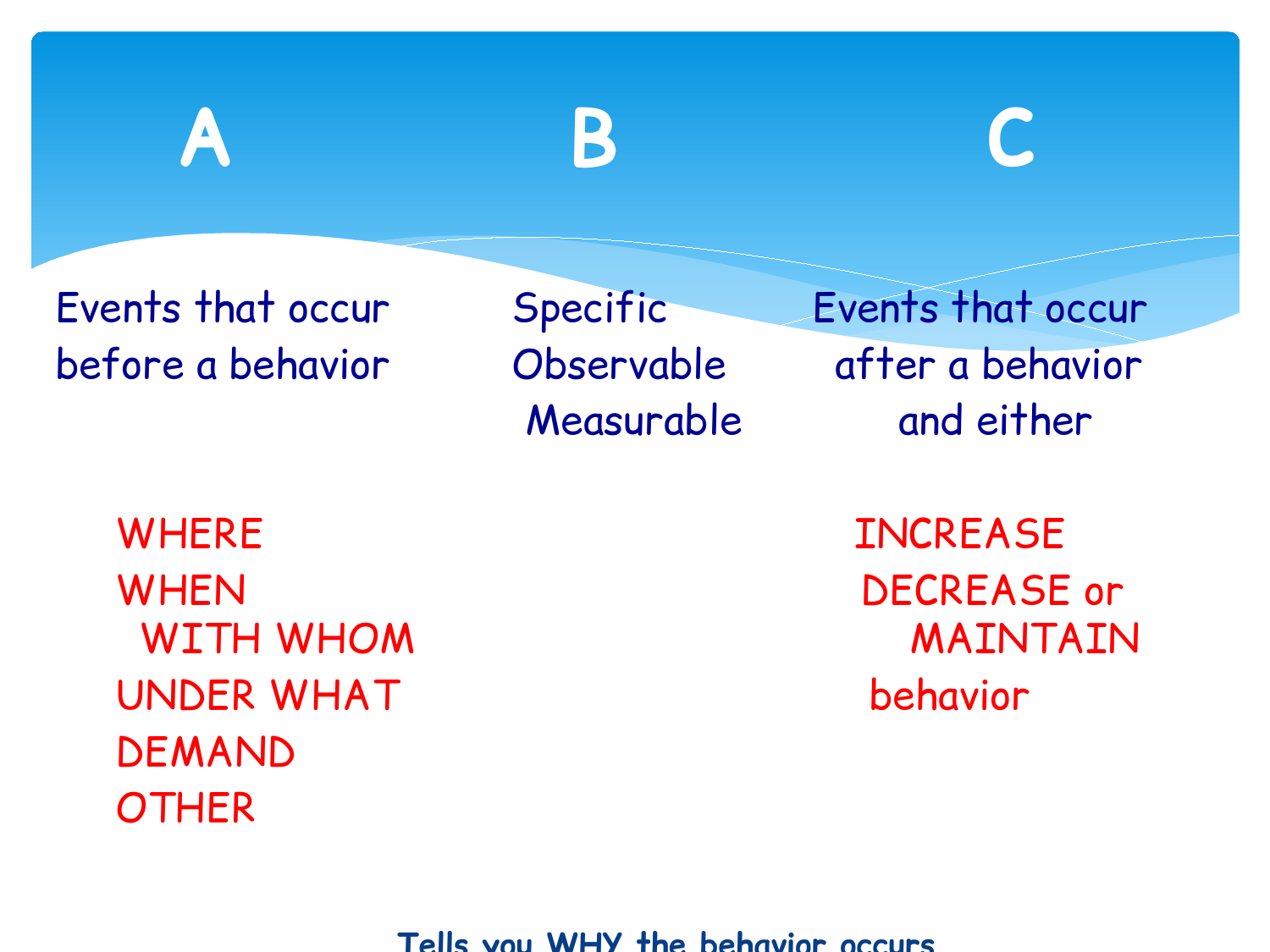

# A          B           C
Events that occur          Specific            Events that occur
before a behavior          Observable         after a behavior
                                       Measurable             and either

     WHERE                                                 INCREASE
     WHEN                                                   DECREASE or                 WITH WHOM                                         MAINTAIN
     UNDER WHAT                                       behavior
     DEMAND
     OTHER

Tells you WHY the behavior occurs